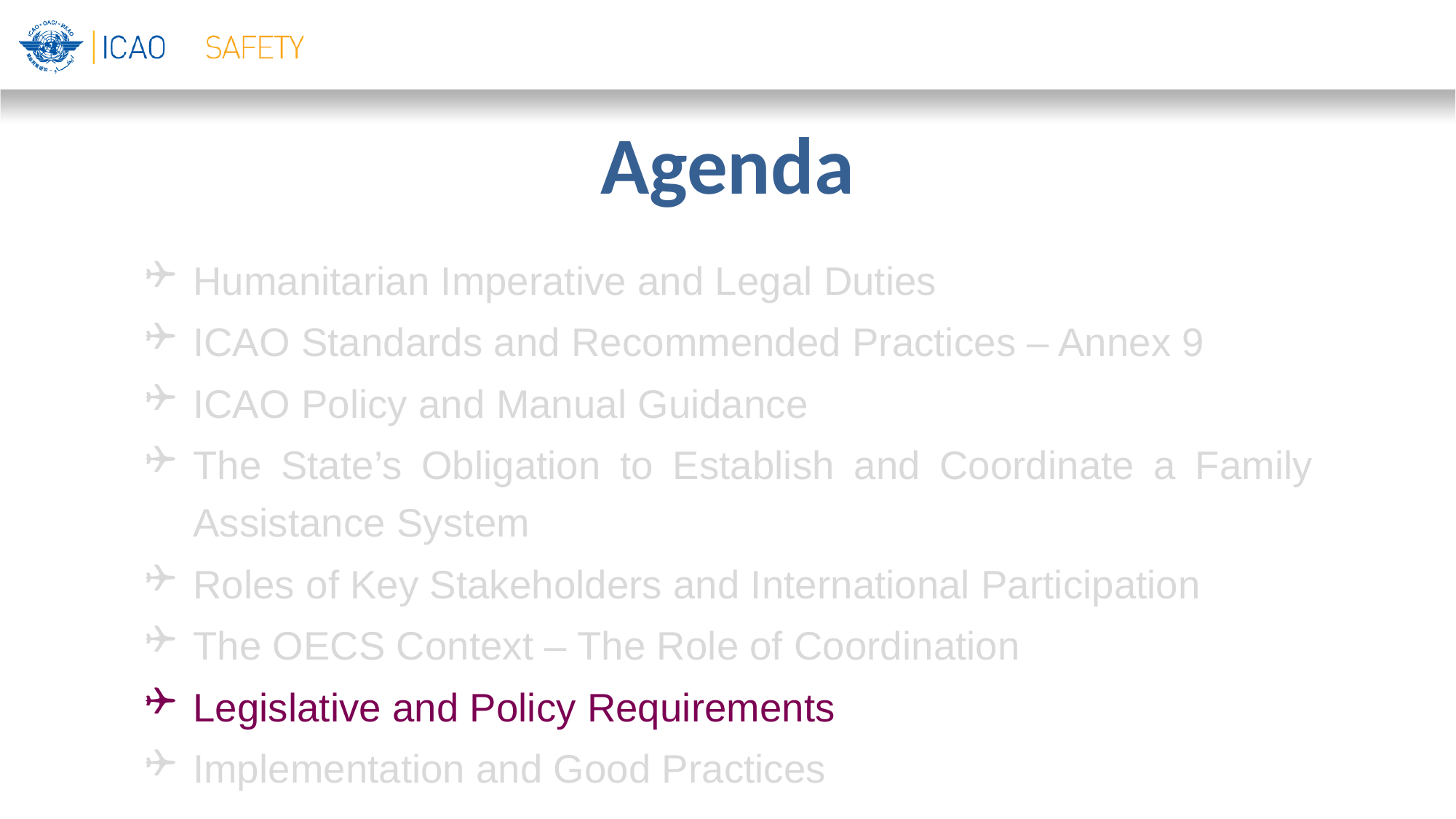

# Agenda
Humanitarian Imperative and Legal Duties
ICAO Standards and Recommended Practices – Annex 9
ICAO Policy and Manual Guidance
The State’s Obligation to Establish and Coordinate a Family Assistance System
Roles of Key Stakeholders and International Participation
The OECS Context – The Role of Coordination
Legislative and Policy Requirements
Implementation and Good Practices